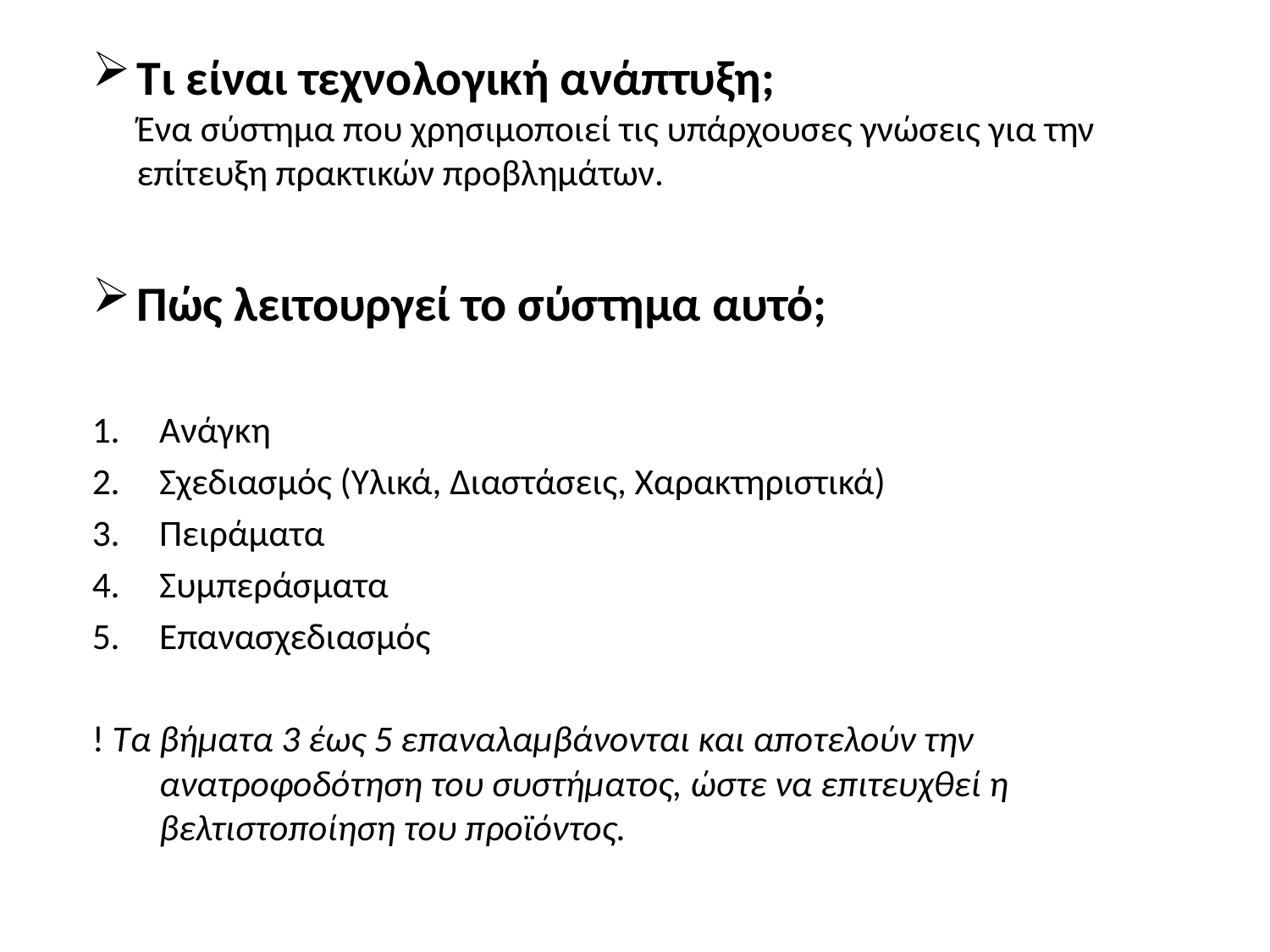

Τι είναι τεχνολογική ανάπτυξη;
Ένα σύστημα που χρησιμοποιεί τις υπάρχουσες γνώσεις για την επίτευξη πρακτικών προβλημάτων.

Πώς λειτουργεί το σύστημα αυτό;

Ανάγκη
Σχεδιασμός (Υλικά, Διαστάσεις, Χαρακτηριστικά)
Πειράματα
Συμπεράσματα
Επανασχεδιασμός

! Τα βήματα 3 έως 5 επαναλαμβάνονται και αποτελούν την ανατροφοδότηση του συστήματος, ώστε να επιτευχθεί η βελτιστοποίηση του προϊόντος.